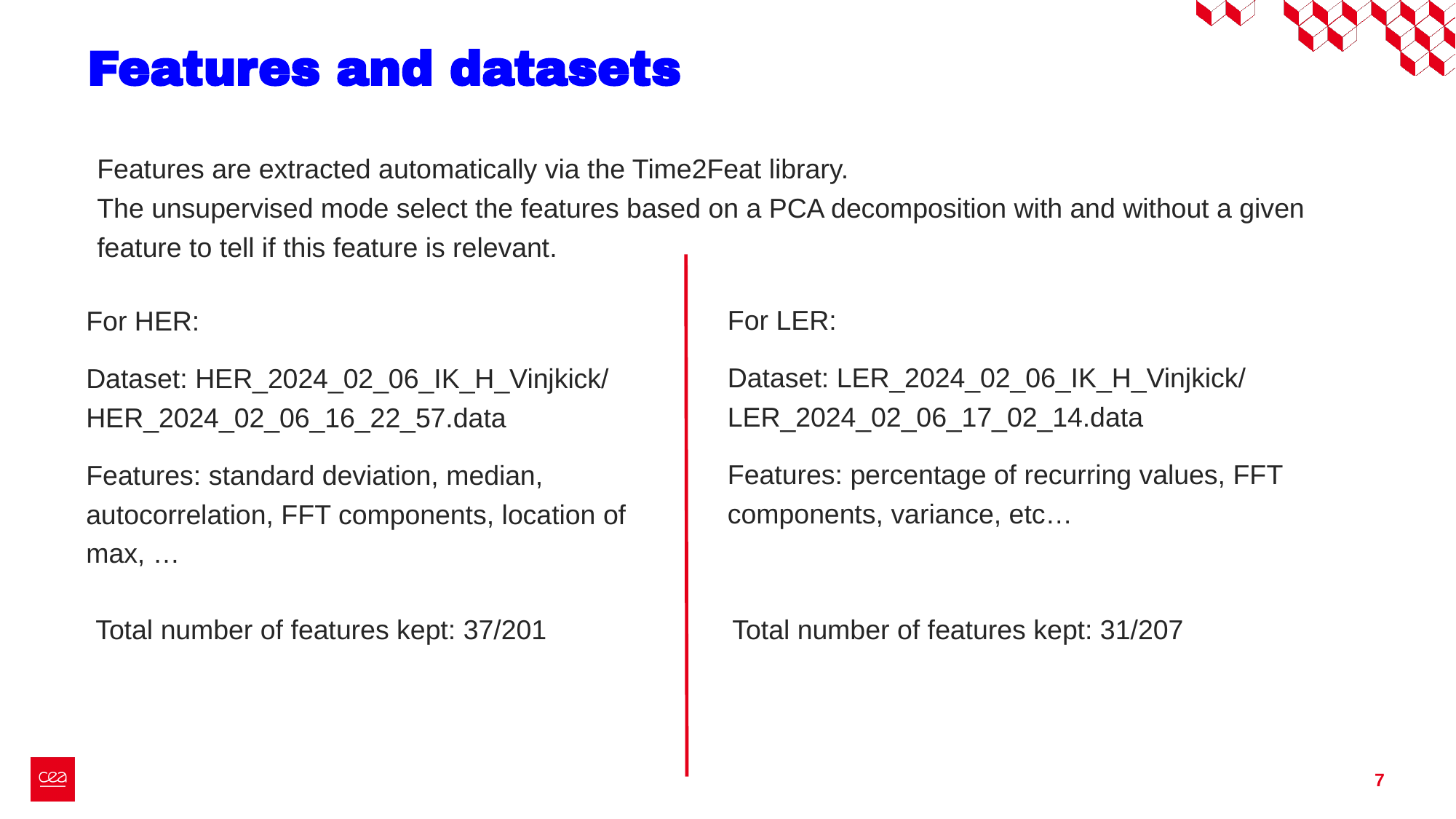

# Features and datasets
Features are extracted automatically via the Time2Feat library.
The unsupervised mode select the features based on a PCA decomposition with and without a given feature to tell if this feature is relevant.
For HER:
Dataset: HER_2024_02_06_IK_H_Vinjkick/ HER_2024_02_06_16_22_57.data
Features: standard deviation, median, autocorrelation, FFT components, location of max, …

For LER:
Dataset: LER_2024_02_06_IK_H_Vinjkick/ LER_2024_02_06_17_02_14.data
Features: percentage of recurring values, FFT components, variance, etc…
Total number of features kept: 37/201
Total number of features kept: 31/207

7